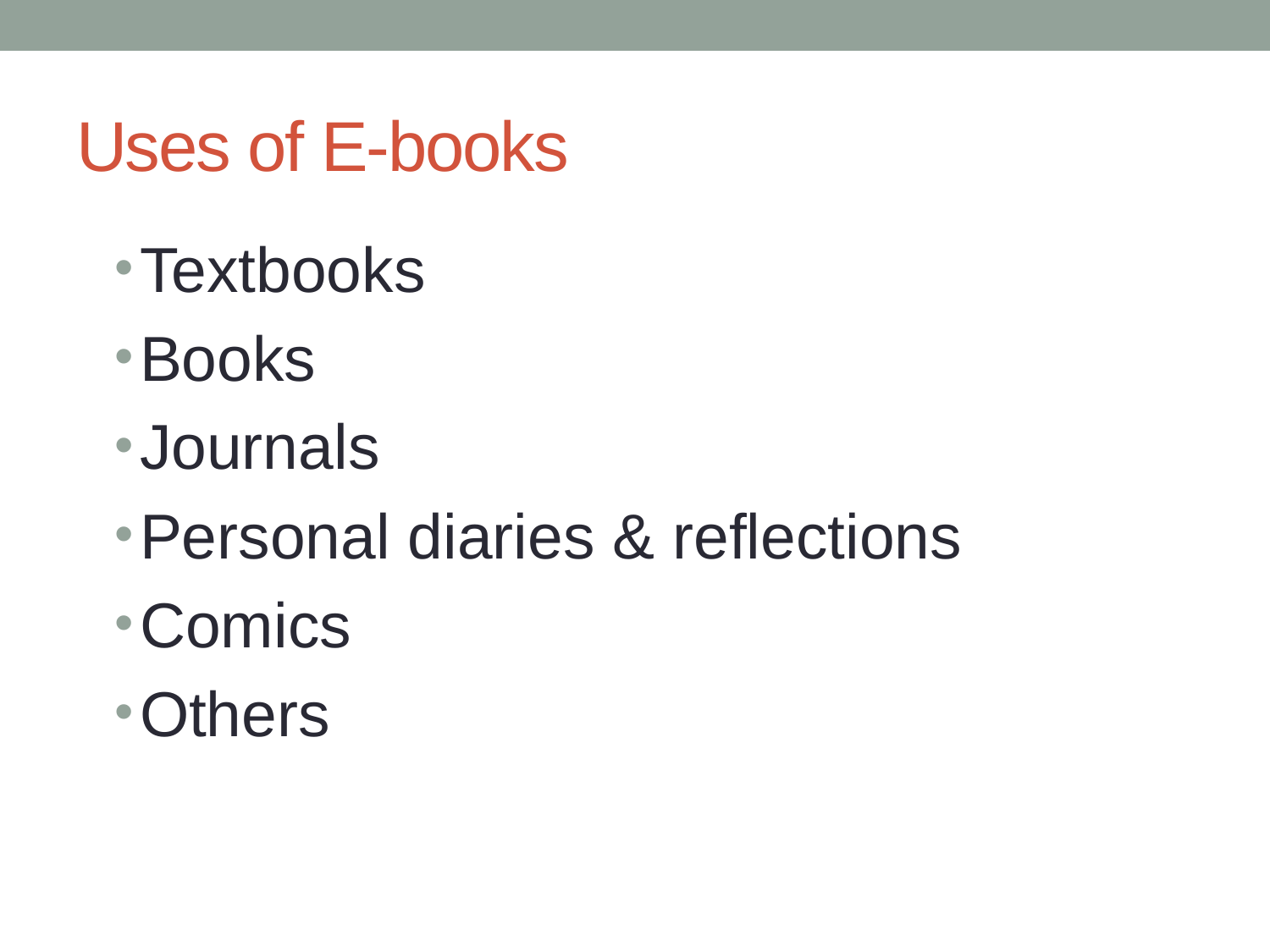

# Uses of E-books
Textbooks
Books
Journals
Personal diaries & reflections
Comics
Others